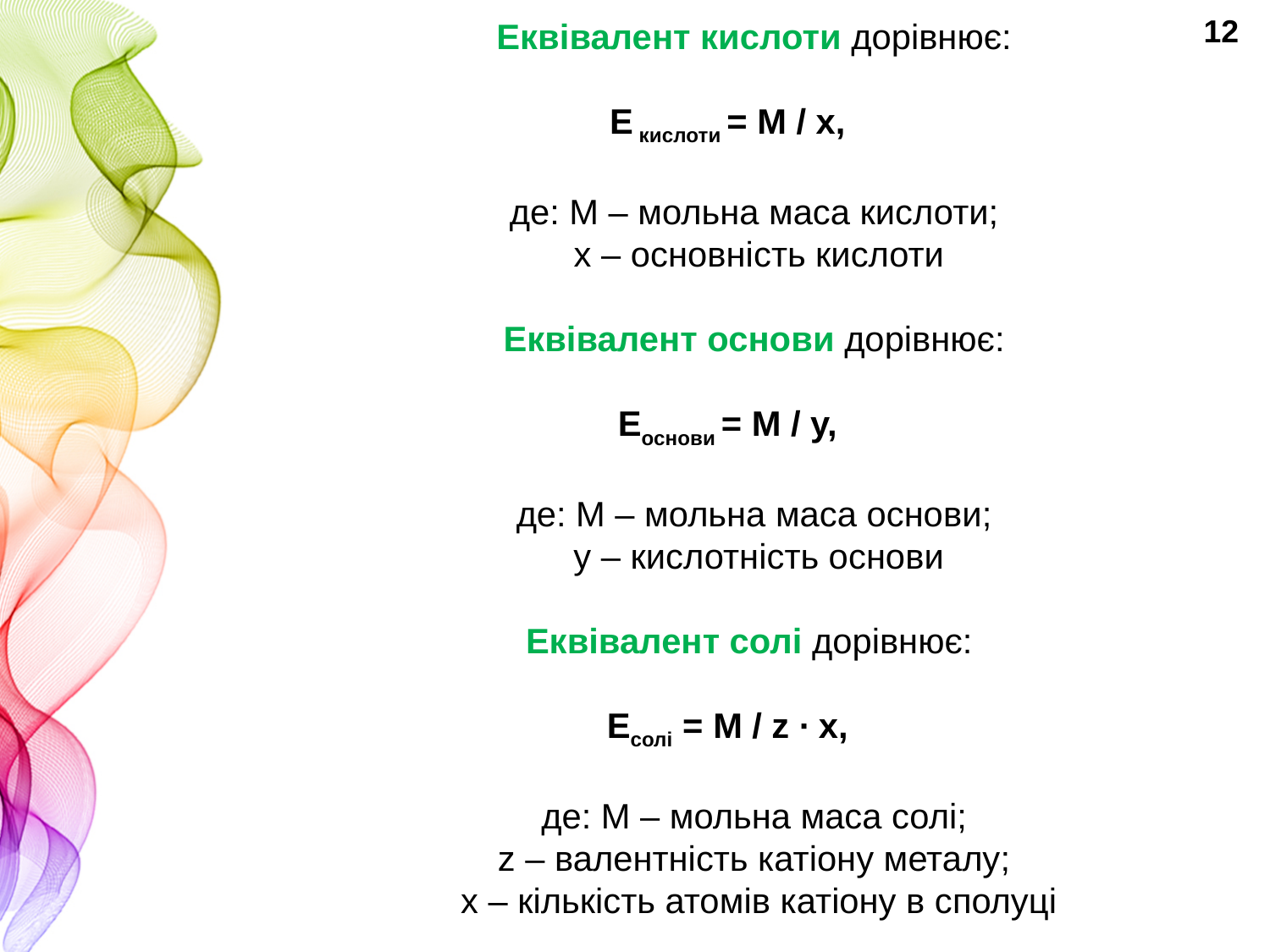

12
Еквівалент кислоти дорівнює:

Е кислоти = М / х,

де: М – мольна маса кислоти;
х – основність кислоти

Еквівалент основи дорівнює:

Еоснови = М / у,

де: М – мольна маса основи;
у – кислотність основи

Еквівалент солі дорівнює:

Есолі = М / z ∙ x,

де: М – мольна маса солі;
z – валентність катіону металу;
х – кількість атомів катіону в сполуці